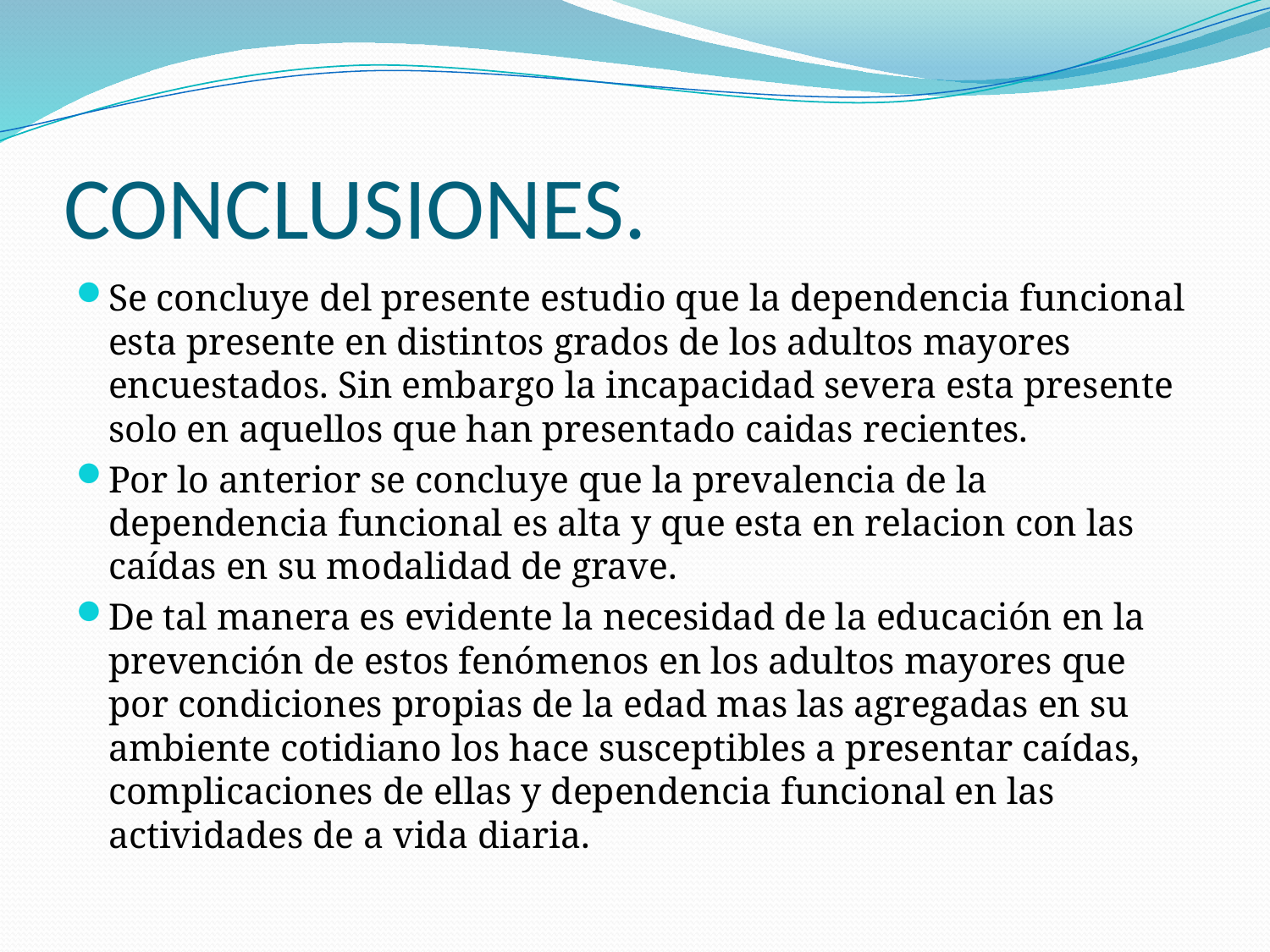

# CONCLUSIONES.
Se concluye del presente estudio que la dependencia funcional esta presente en distintos grados de los adultos mayores encuestados. Sin embargo la incapacidad severa esta presente solo en aquellos que han presentado caidas recientes.
Por lo anterior se concluye que la prevalencia de la dependencia funcional es alta y que esta en relacion con las caídas en su modalidad de grave.
De tal manera es evidente la necesidad de la educación en la prevención de estos fenómenos en los adultos mayores que por condiciones propias de la edad mas las agregadas en su ambiente cotidiano los hace susceptibles a presentar caídas, complicaciones de ellas y dependencia funcional en las actividades de a vida diaria.